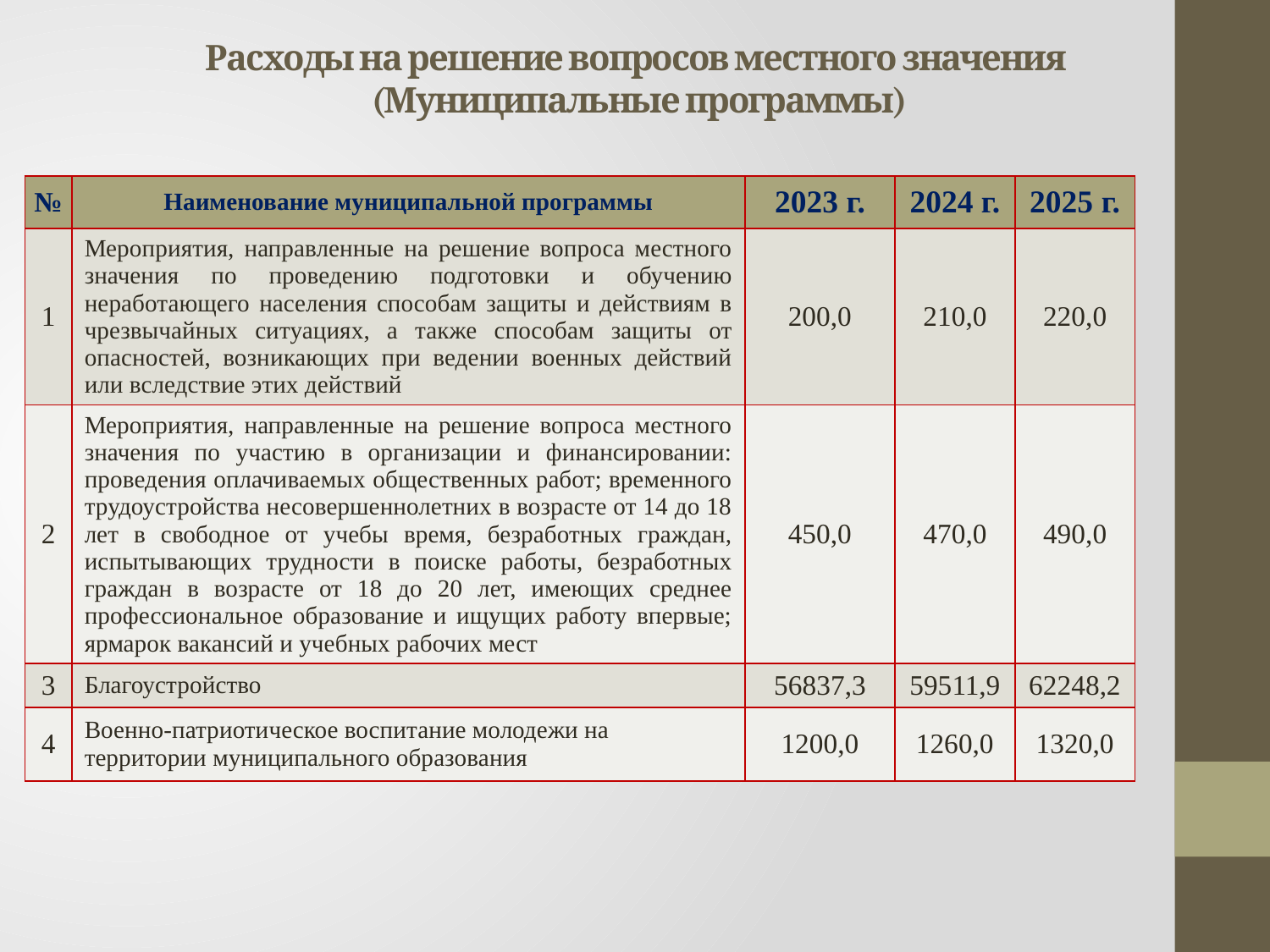

# Расходы на решение вопросов местного значения (Муниципальные программы)
| № | Наименование муниципальной программы | 2023 г. | 2024 г. | 2025 г. |
| --- | --- | --- | --- | --- |
| 1 | Мероприятия, направленные на решение вопроса местного значения по проведению подготовки и обучению неработающего населения способам защиты и действиям в чрезвычайных ситуациях, а также способам защиты от опасностей, возникающих при ведении военных действий или вследствие этих действий | 200,0 | 210,0 | 220,0 |
| 2 | Мероприятия, направленные на решение вопроса местного значения по участию в организации и финансировании: проведения оплачиваемых общественных работ; временного трудоустройства несовершеннолетних в возрасте от 14 до 18 лет в свободное от учебы время, безработных граждан, испытывающих трудности в поиске работы, безработных граждан в возрасте от 18 до 20 лет, имеющих среднее профессиональное образование и ищущих работу впервые; ярмарок вакансий и учебных рабочих мест | 450,0 | 470,0 | 490,0 |
| 3 | Благоустройство | 56837,3 | 59511,9 | 62248,2 |
| 4 | Военно-патриотическое воспитание молодежи на территории муниципального образования | 1200,0 | 1260,0 | 1320,0 |